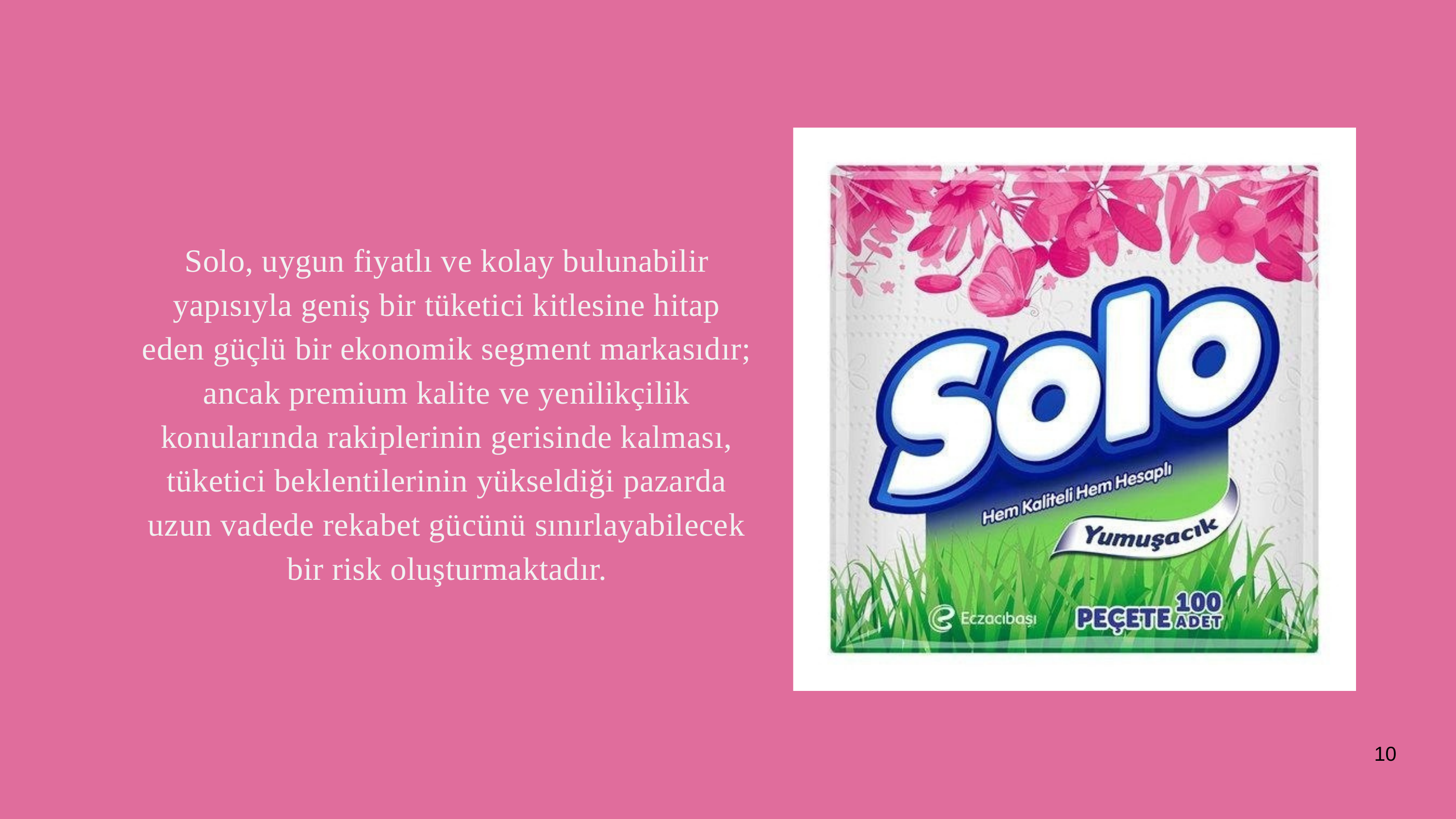

Solo, uygun fiyatlı ve kolay bulunabilir yapısıyla geniş bir tüketici kitlesine hitap eden güçlü bir ekonomik segment markasıdır; ancak premium kalite ve yenilikçilik konularında rakiplerinin gerisinde kalması, tüketici beklentilerinin yükseldiği pazarda uzun vadede rekabet gücünü sınırlayabilecek bir risk oluşturmaktadır.
10